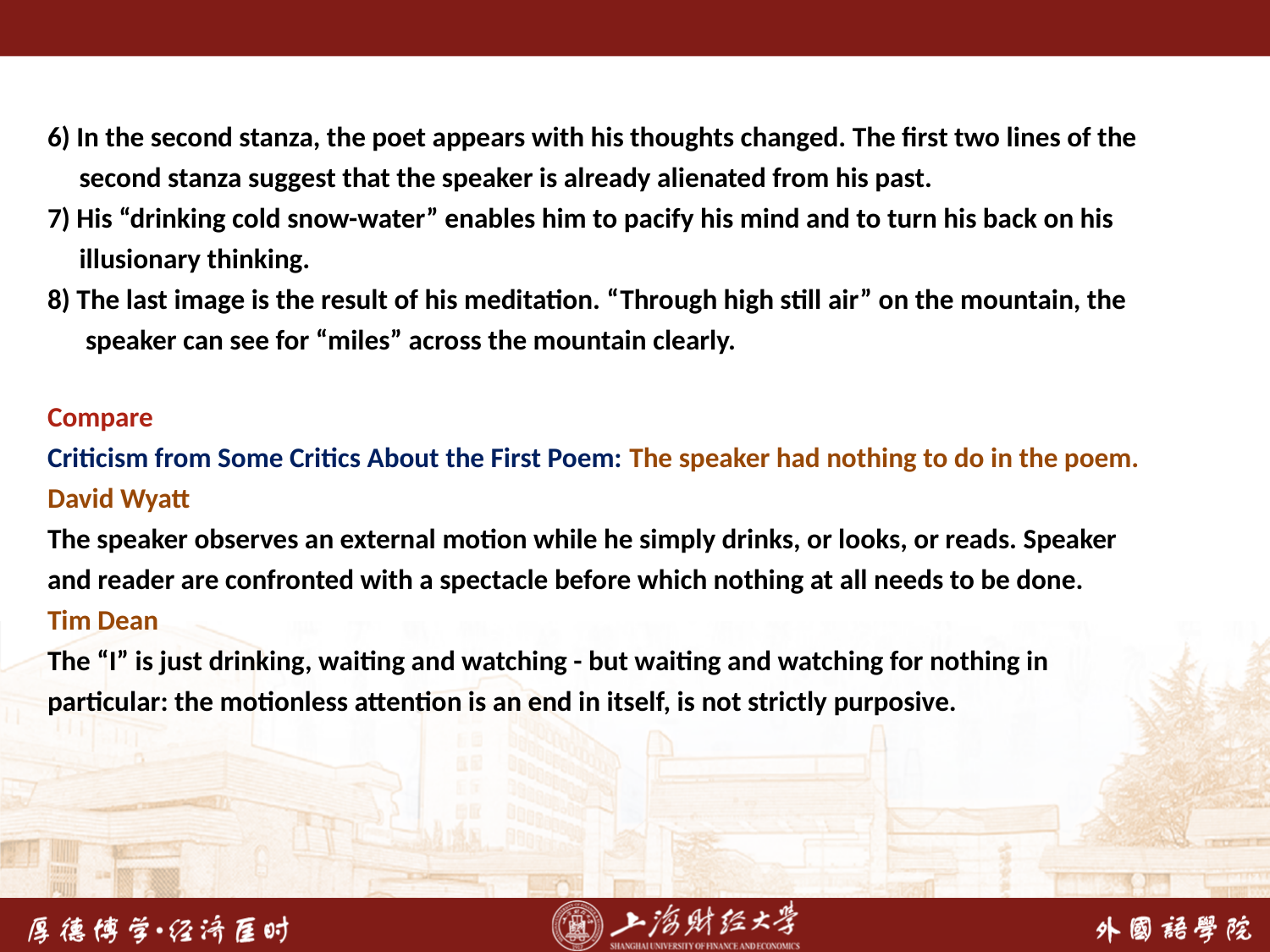

6) In the second stanza, the poet appears with his thoughts changed. The first two lines of the
     second stanza suggest that the speaker is already alienated from his past.
7) His “drinking cold snow-water” enables him to pacify his mind and to turn his back on his
     illusionary thinking.
8) The last image is the result of his meditation. “Through high still air” on the mountain, the
      speaker can see for “miles” across the mountain clearly.
Compare
Criticism from Some Critics About the First Poem: The speaker had nothing to do in the poem.
David Wyatt
The speaker observes an external motion while he simply drinks, or looks, or reads. Speaker and reader are confronted with a spectacle before which nothing at all needs to be done.
Tim Dean
The “I” is just drinking, waiting and watching - but waiting and watching for nothing in particular: the motionless attention is an end in itself, is not strictly purposive.